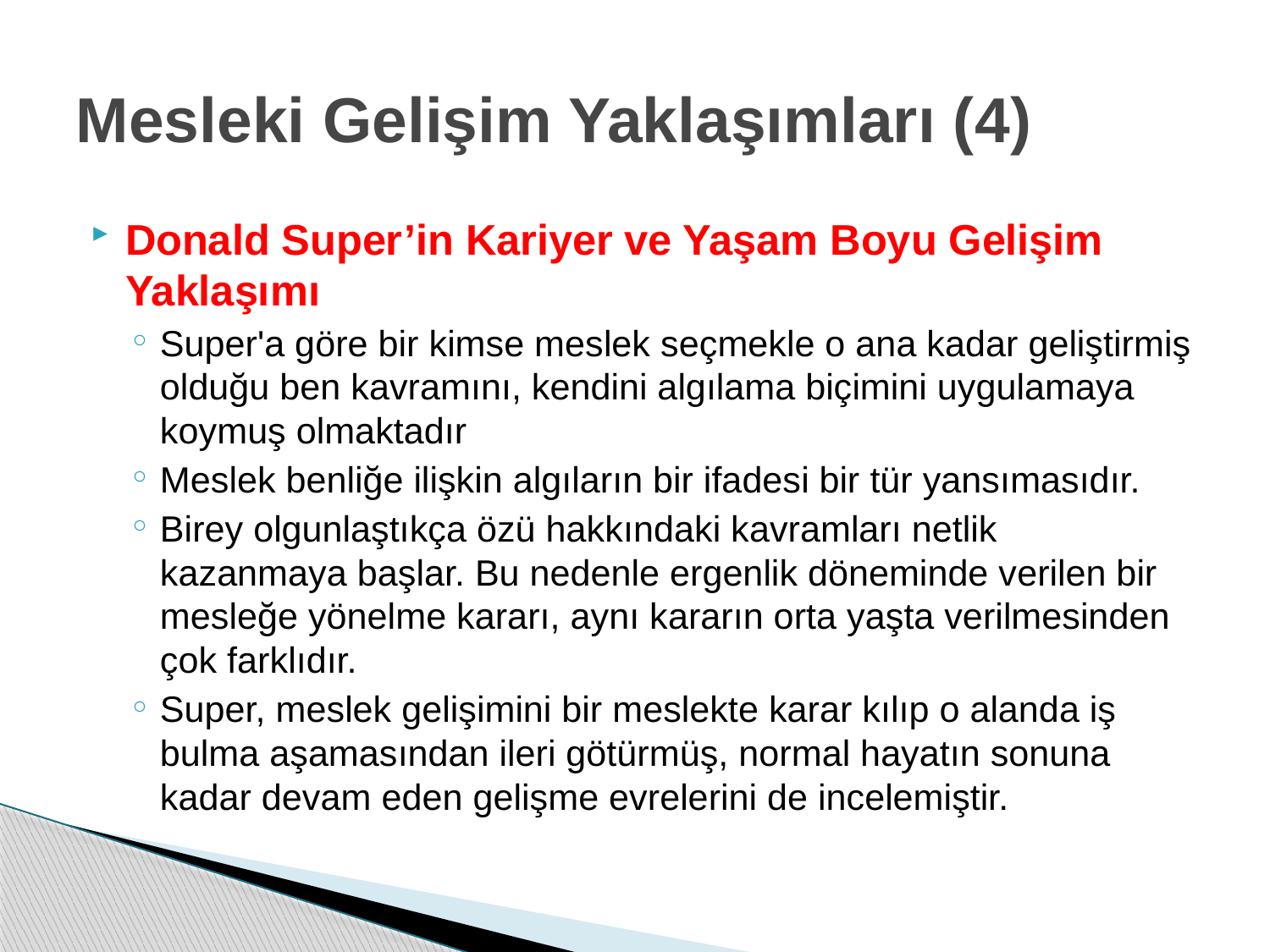

# Mesleki Gelişim Yaklaşımları (4)
Donald Super’in Kariyer ve Yaşam Boyu Gelişim Yaklaşımı
Super'a göre bir kimse meslek seçmekle o ana kadar geliştirmiş olduğu ben kavramını, kendini algılama biçimini uygulamaya koymuş olmaktadır
Meslek benliğe ilişkin algıların bir ifadesi bir tür yansımasıdır.
Birey olgunlaştıkça özü hakkındaki kavramları netlik kazanmaya başlar. Bu nedenle ergenlik döneminde verilen bir mesleğe yönelme kararı, aynı kararın orta yaşta verilmesinden çok farklıdır.
Super, meslek gelişimini bir meslekte karar kılıp o alanda iş bulma aşamasından ileri götürmüş, normal hayatın sonuna kadar devam eden gelişme evrelerini de incelemiştir.